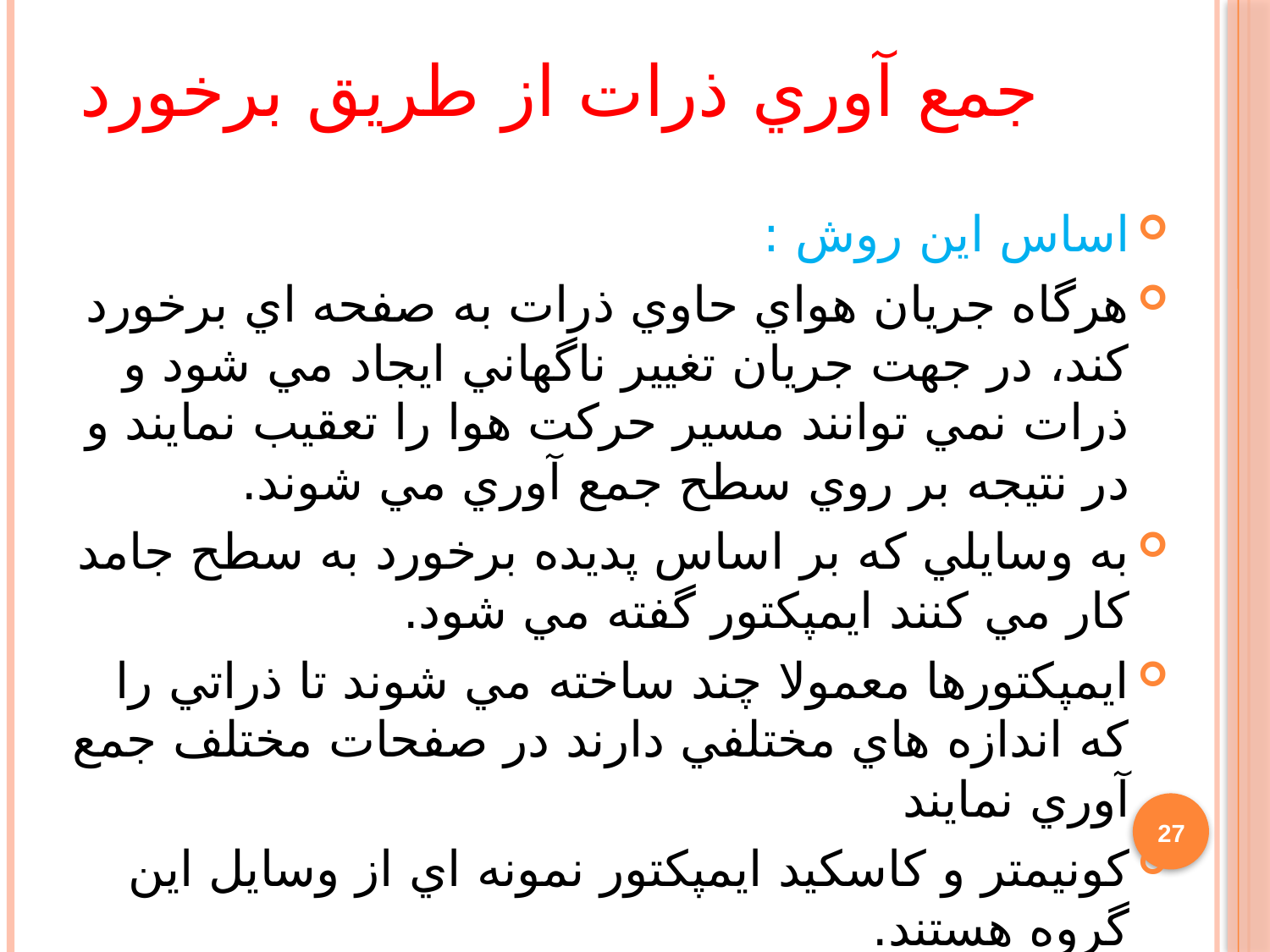

جمع آوري ذرات از طريق برخورد
اساس اين روش :
هرگاه جريان هواي حاوي ذرات به صفحه اي برخورد كند، در جهت جريان تغيير ناگهاني ايجاد مي شود و ذرات نمي توانند مسير حركت هوا را تعقيب نمايند و در نتيجه بر روي سطح جمع آوري مي شوند.
به وسايلي كه بر اساس پديده برخورد به سطح جامد كار مي كنند ايمپكتور گفته مي شود.
ايمپكتورها معمولا چند ساخته مي شوند تا ذراتي را كه اندازه هاي مختلفي دارند در صفحات مختلف جمع آوري نمايند
كونيمتر و كاسكيد ايمپكتور نمونه اي از وسايل اين گروه هستند.
27